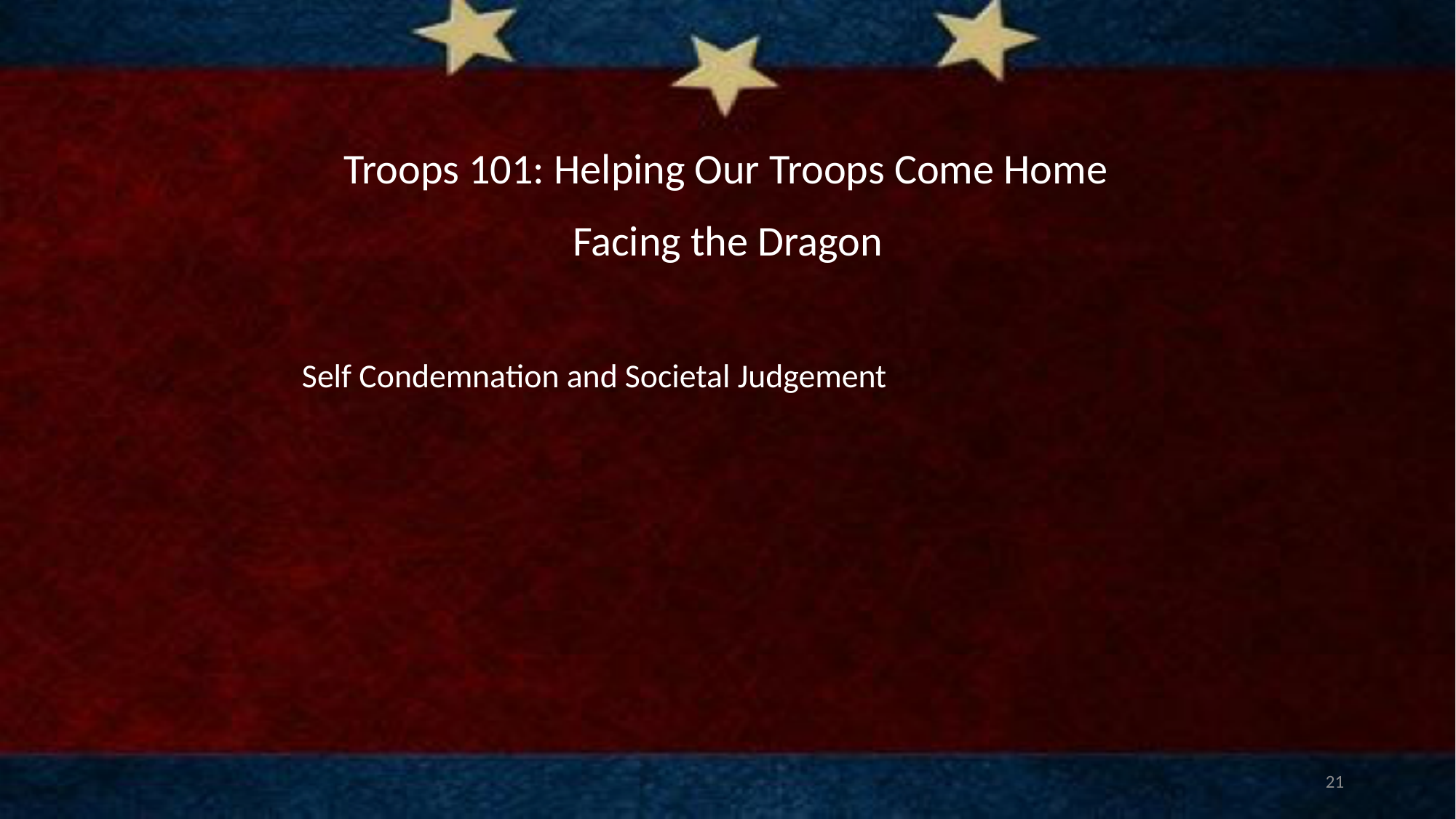

# Troops 101: Helping Our Troops Come Home
Facing the Dragon

	Self Condemnation and Societal Judgement

21